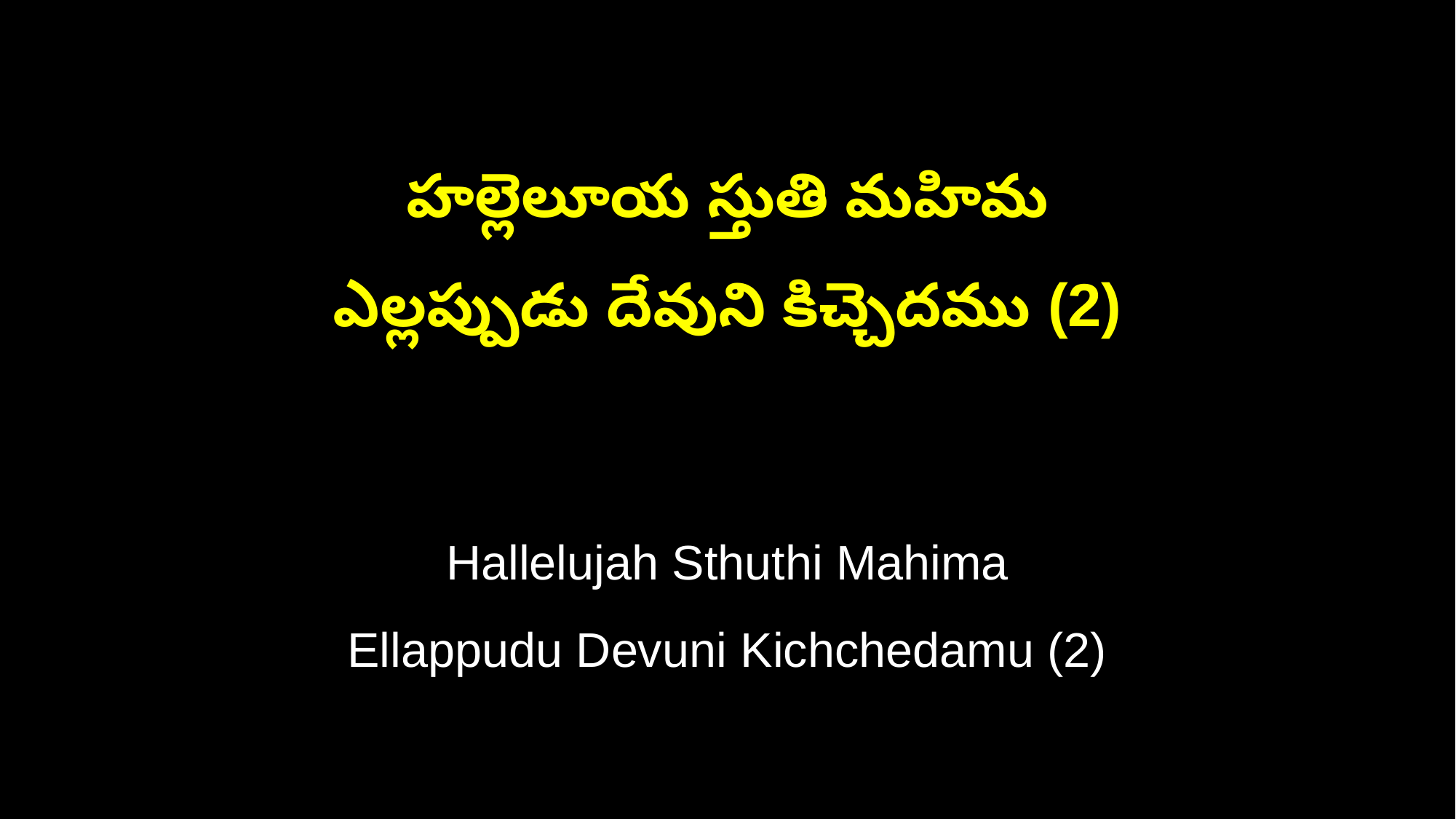

హల్లెలూయ స్తుతి మహిమ
ఎల్లప్పుడు దేవుని కిచ్చెదము (2)
Hallelujah Sthuthi Mahima
Ellappudu Devuni Kichchedamu (2)